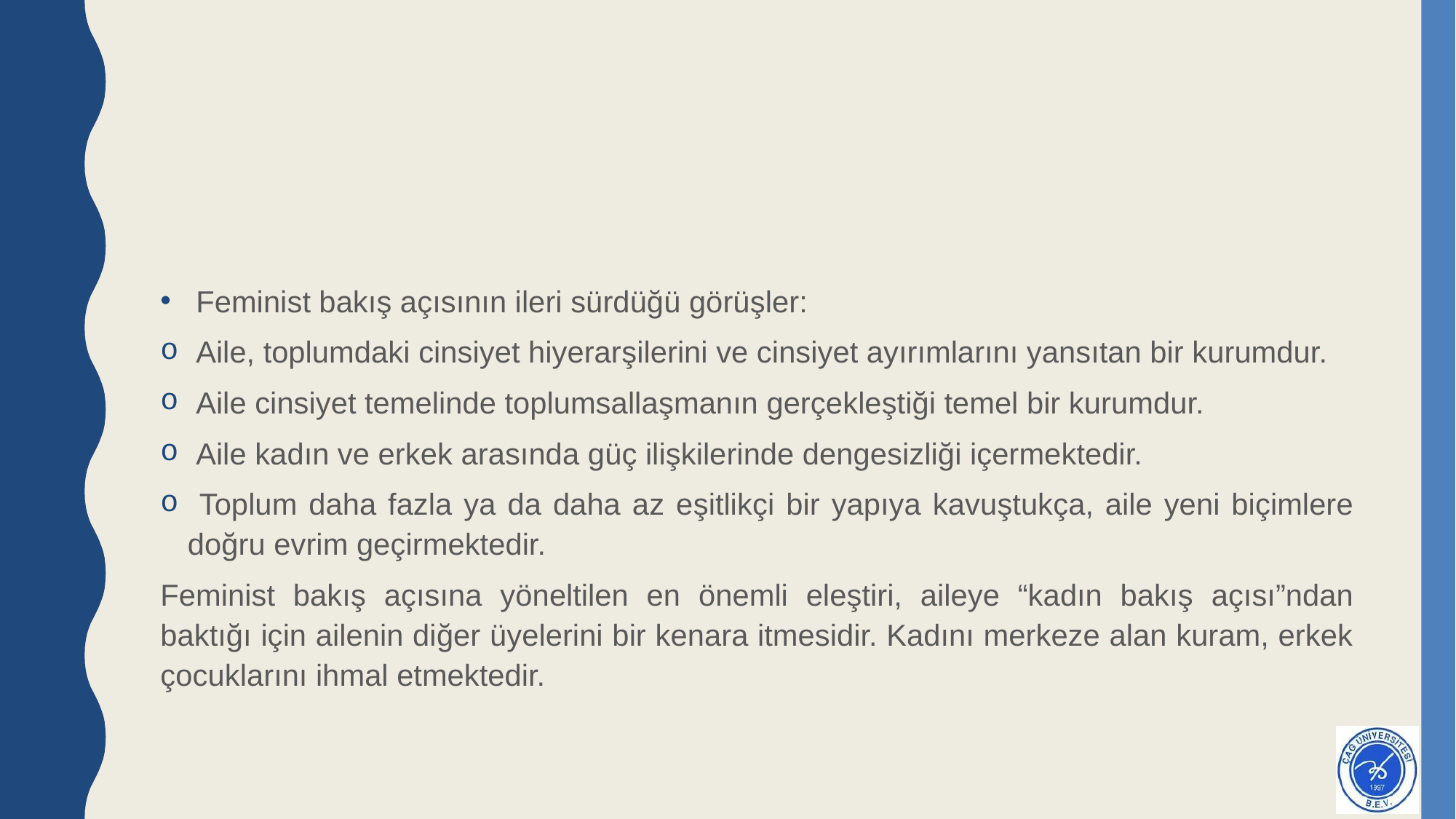

#
 Feminist bakış açısının ileri sürdüğü görüşler:
 Aile, toplumdaki cinsiyet hiyerarşilerini ve cinsiyet ayırımlarını yansıtan bir kurumdur.
 Aile cinsiyet temelinde toplumsallaşmanın gerçekleştiği temel bir kurumdur.
 Aile kadın ve erkek arasında güç ilişkilerinde dengesizliği içermektedir.
 Toplum daha fazla ya da daha az eşitlikçi bir yapıya kavuştukça, aile yeni biçimlere doğru evrim geçirmektedir.
Feminist bakış açısına yöneltilen en önemli eleştiri, aileye “kadın bakış açısı”ndan baktığı için ailenin diğer üyelerini bir kenara itmesidir. Kadını merkeze alan kuram, erkek çocuklarını ihmal etmektedir.